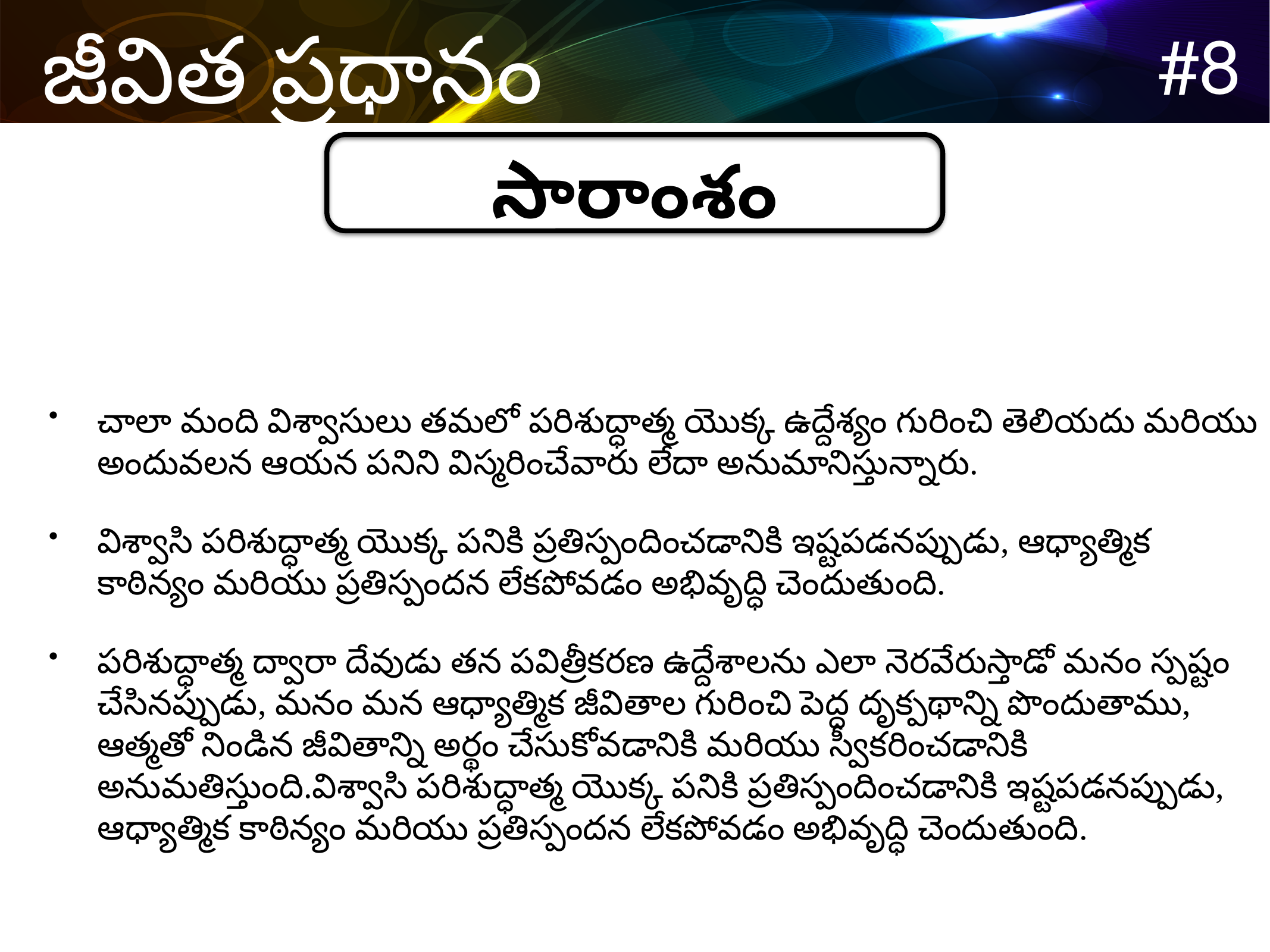

సారాంశం

చాలా మంది విశ్వాసులు తమలో పరిశుద్ధాత్మ యొక్క ఉద్దేశ్యం గురించి తెలియదు మరియు అందువలన ఆయన పనిని విస్మరించేవారు లేదా అనుమానిస్తున్నారు.
విశ్వాసి పరిశుద్ధాత్మ యొక్క పనికి ప్రతిస్పందించడానికి ఇష్టపడనప్పుడు, ఆధ్యాత్మిక కాఠిన్యం మరియు ప్రతిస్పందన లేకపోవడం అభివృద్ధి చెందుతుంది.
పరిశుద్ధాత్మ ద్వారా దేవుడు తన పవిత్రీకరణ ఉద్దేశాలను ఎలా నెరవేరుస్తాడో మనం స్పష్టం చేసినప్పుడు, మనం మన ఆధ్యాత్మిక జీవితాల గురించి పెద్ద దృక్పథాన్ని పొందుతాము, ఆత్మతో నిండిన జీవితాన్ని అర్థం చేసుకోవడానికి మరియు స్వీకరించడానికి అనుమతిస్తుంది.విశ్వాసి పరిశుద్ధాత్మ యొక్క పనికి ప్రతిస్పందించడానికి ఇష్టపడనప్పుడు, ఆధ్యాత్మిక కాఠిన్యం మరియు ప్రతిస్పందన లేకపోవడం అభివృద్ధి చెందుతుంది.